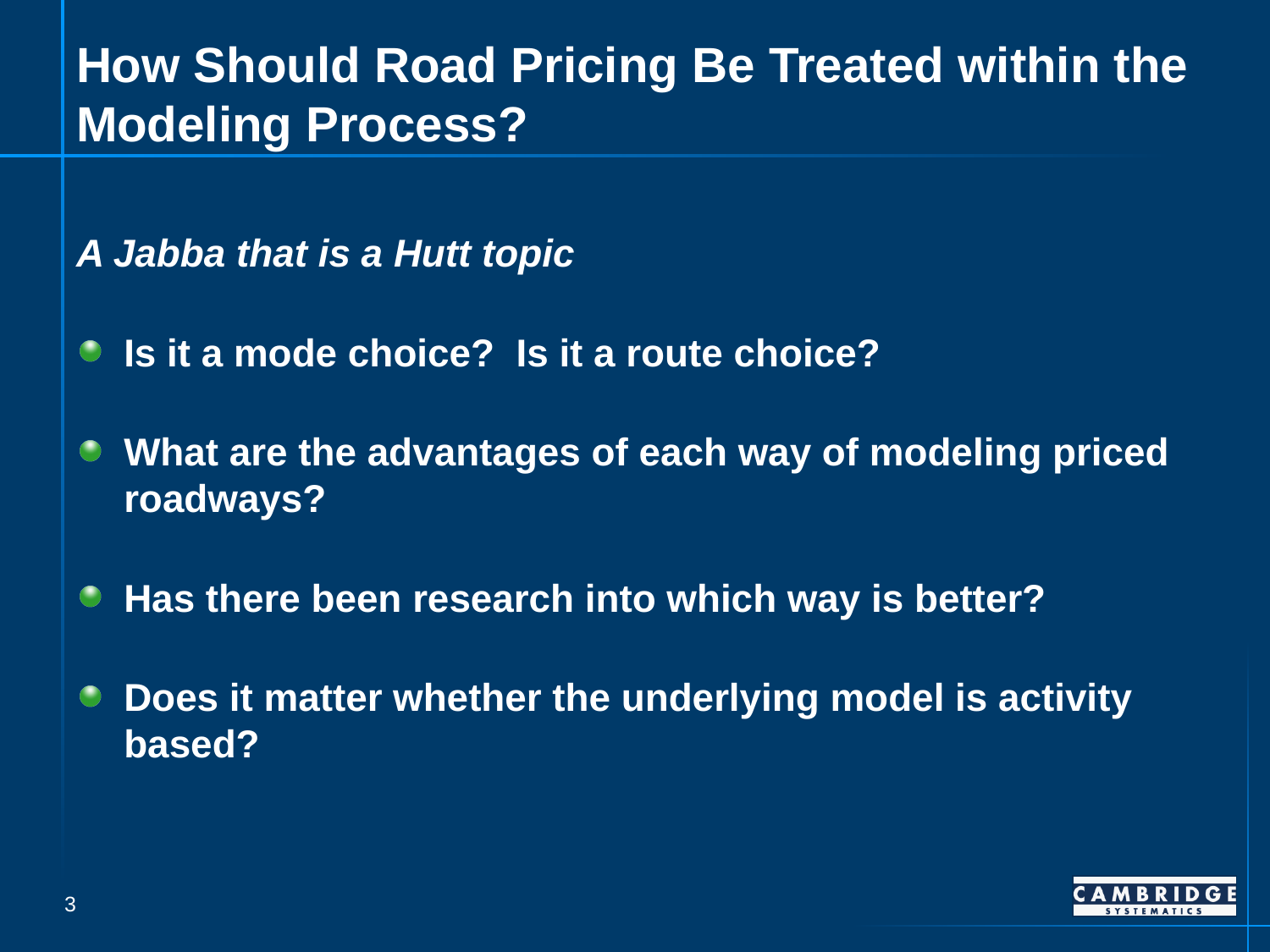

# How Should Road Pricing Be Treated within the Modeling Process?
A Jabba that is a Hutt topic
Is it a mode choice?  Is it a route choice?
What are the advantages of each way of modeling priced roadways?
Has there been research into which way is better?
Does it matter whether the underlying model is activity based?
3